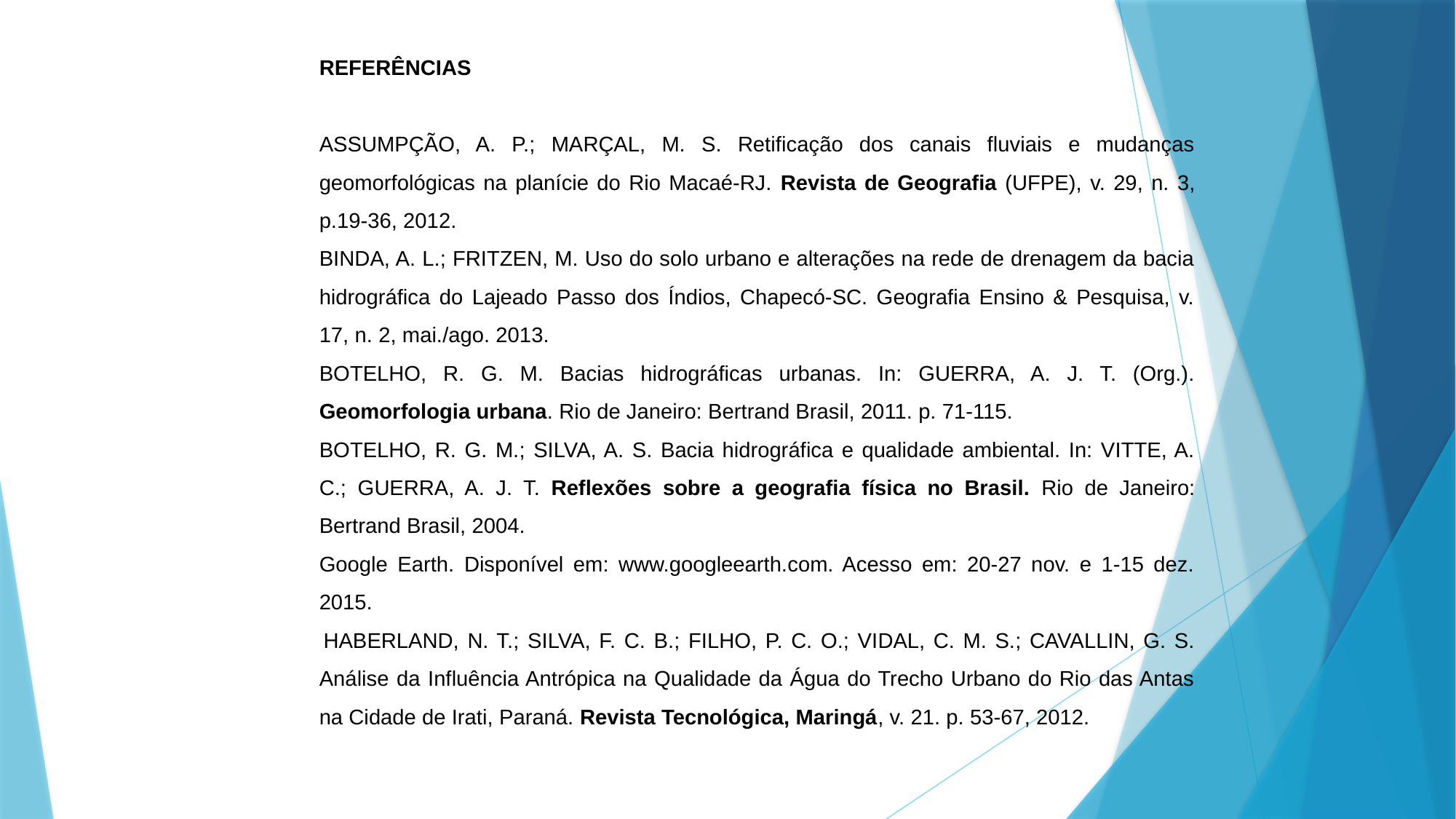

REFERÊNCIAS

ASSUMPÇÃO, A. P.; MARÇAL, M. S. Retificação dos canais fluviais e mudanças geomorfológicas na planície do Rio Macaé-RJ. Revista de Geografia (UFPE), v. 29, n. 3, p.19-36, 2012.
BINDA, A. L.; FRITZEN, M. Uso do solo urbano e alterações na rede de drenagem da bacia hidrográfica do Lajeado Passo dos Índios, Chapecó-SC. Geografia Ensino & Pesquisa, v. 17, n. 2, mai./ago. 2013.
BOTELHO, R. G. M. Bacias hidrográficas urbanas. In: GUERRA, A. J. T. (Org.). Geomorfologia urbana. Rio de Janeiro: Bertrand Brasil, 2011. p. 71-115.
BOTELHO, R. G. M.; SILVA, A. S. Bacia hidrográfica e qualidade ambiental. In: VITTE, A. C.; GUERRA, A. J. T. Reflexões sobre a geografia física no Brasil. Rio de Janeiro: Bertrand Brasil, 2004.
Google Earth. Disponível em: www.googleearth.com. Acesso em: 20-27 nov. e 1-15 dez. 2015.
HABERLAND, N. T.; SILVA, F. C. B.; FILHO, P. C. O.; VIDAL, C. M. S.; CAVALLIN, G. S. Análise da Influência Antrópica na Qualidade da Água do Trecho Urbano do Rio das Antas na Cidade de Irati, Paraná. Revista Tecnológica, Maringá, v. 21. p. 53-67, 2012.